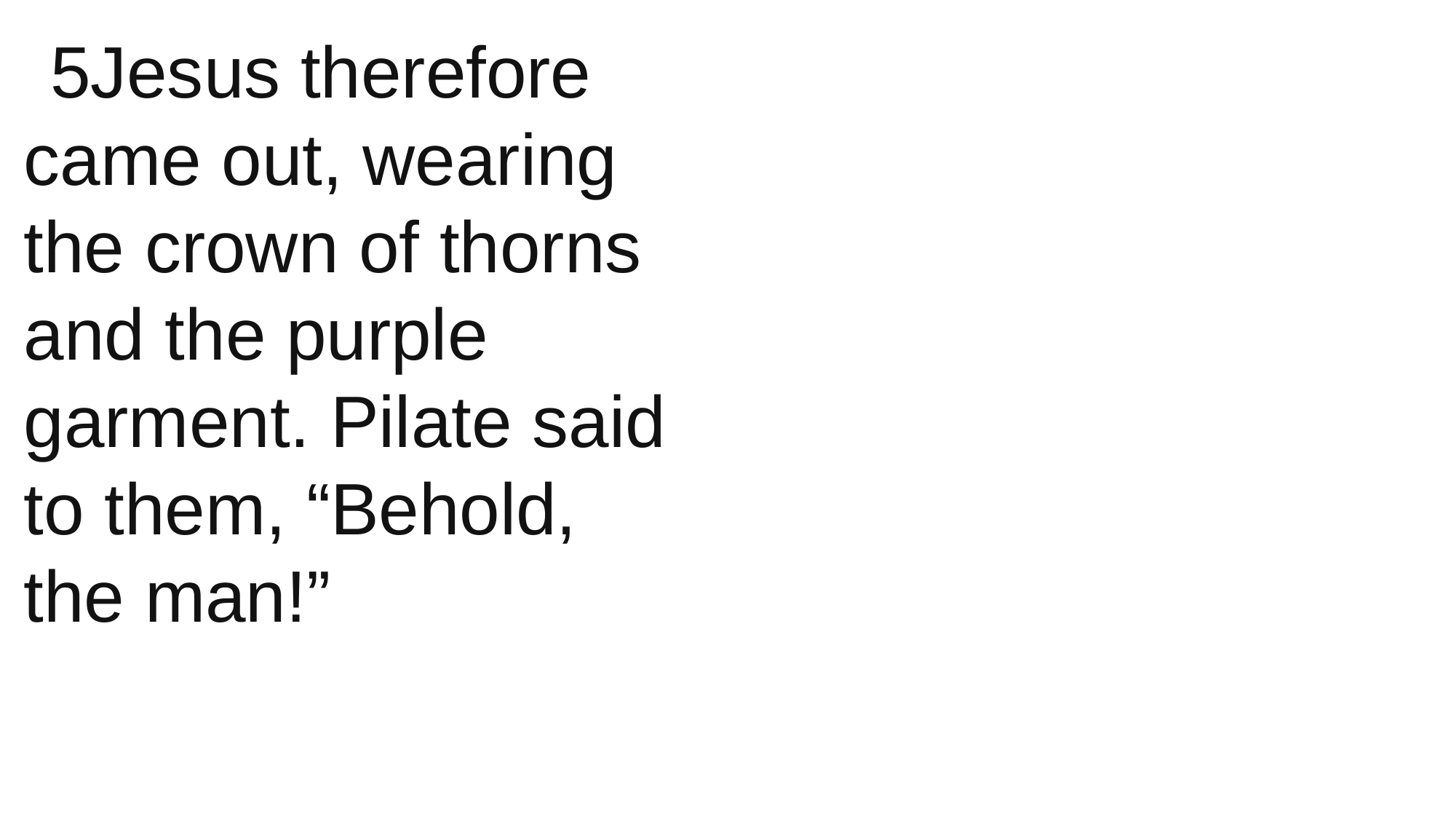

5Jesus therefore came out, wearing the crown of thorns and the purple garment. Pilate said to them, “Behold, the man!”
 John